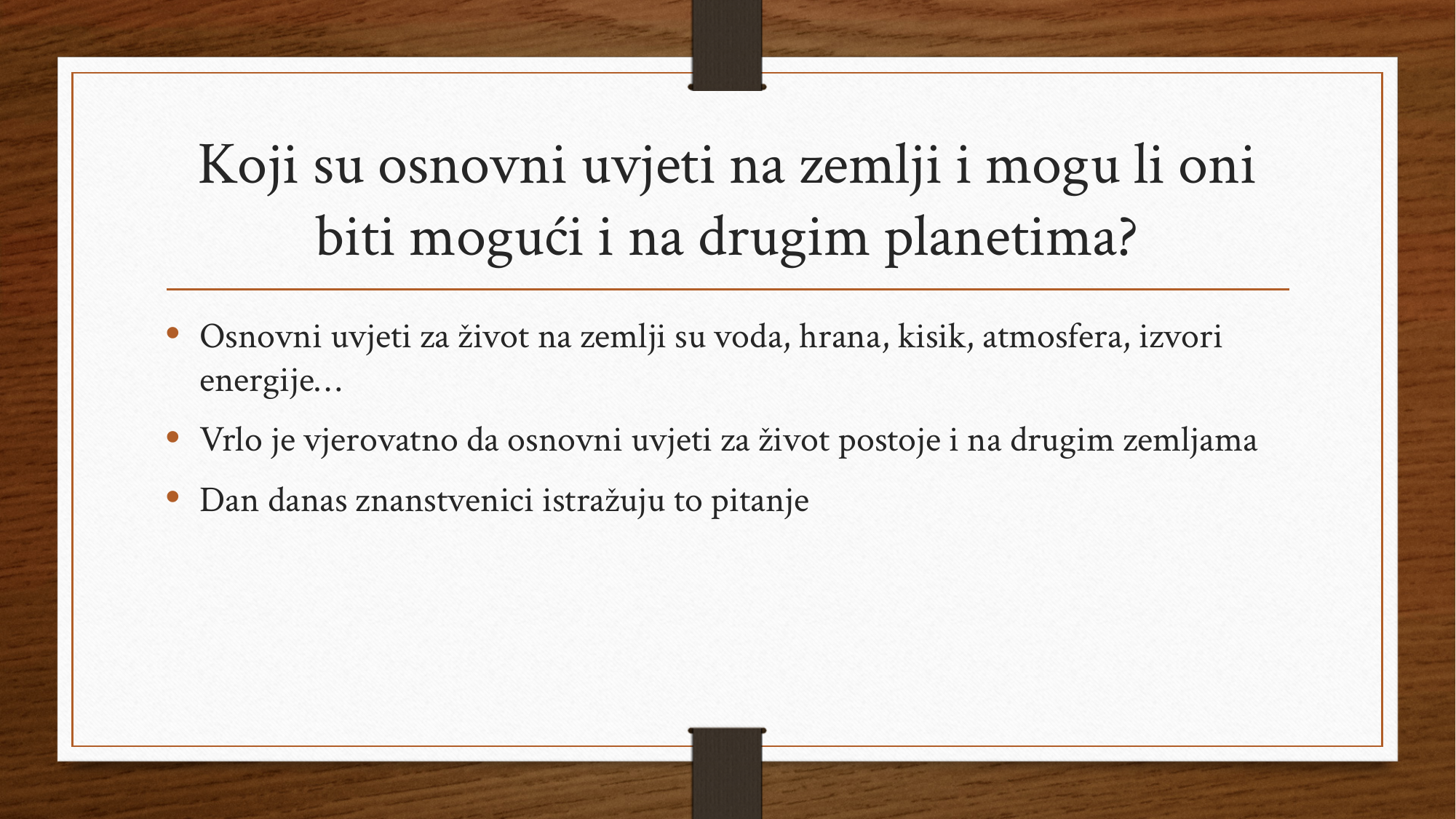

# Koji su osnovni uvjeti na zemlji i mogu li oni biti mogući i na drugim planetima?
Osnovni uvjeti za život na zemlji su voda, hrana, kisik, atmosfera, izvori energije…
Vrlo je vjerovatno da osnovni uvjeti za život postoje i na drugim zemljama
Dan danas znanstvenici istražuju to pitanje